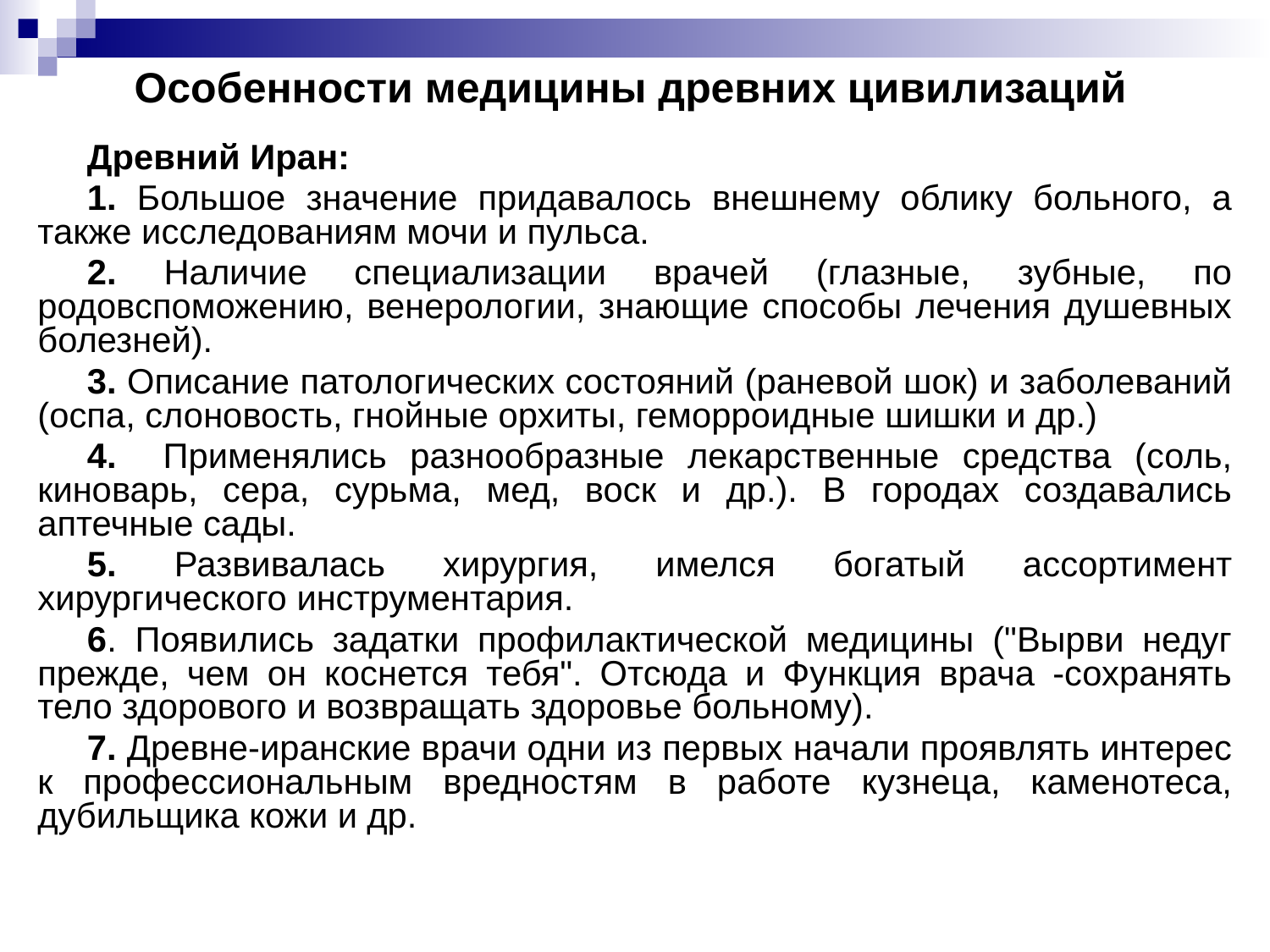

# Особенности медицины древних цивилизаций
Древний Иран:
1. Большое значение придавалось внешнему облику больного, а также исследованиям мочи и пульса.
2. Наличие специализации врачей (глазные, зубные, по родовспоможению, венерологии, знающие способы лечения душевных болезней).
3. Описание патологических состояний (раневой шок) и заболеваний (оспа, слоновость, гнойные орхиты, геморроидные шишки и др.)
4.  Применялись разнообразные лекарственные средства (соль, киноварь, сера, сурьма, мед, воск и др.). В городах создавались аптечные сады.
5. Развивалась хирургия, имелся богатый ассортимент хирургического инструментария.
6. Появились задатки профилактической медицины ("Вырви недуг прежде, чем он коснется тебя". Отсюда и Функция врача -сохранять тело здорового и возвращать здоровье больному).
7. Древне-иранские врачи одни из первых начали проявлять интерес к профессиональным вредностям в работе кузнеца, каменотеса, дубильщика кожи и др.